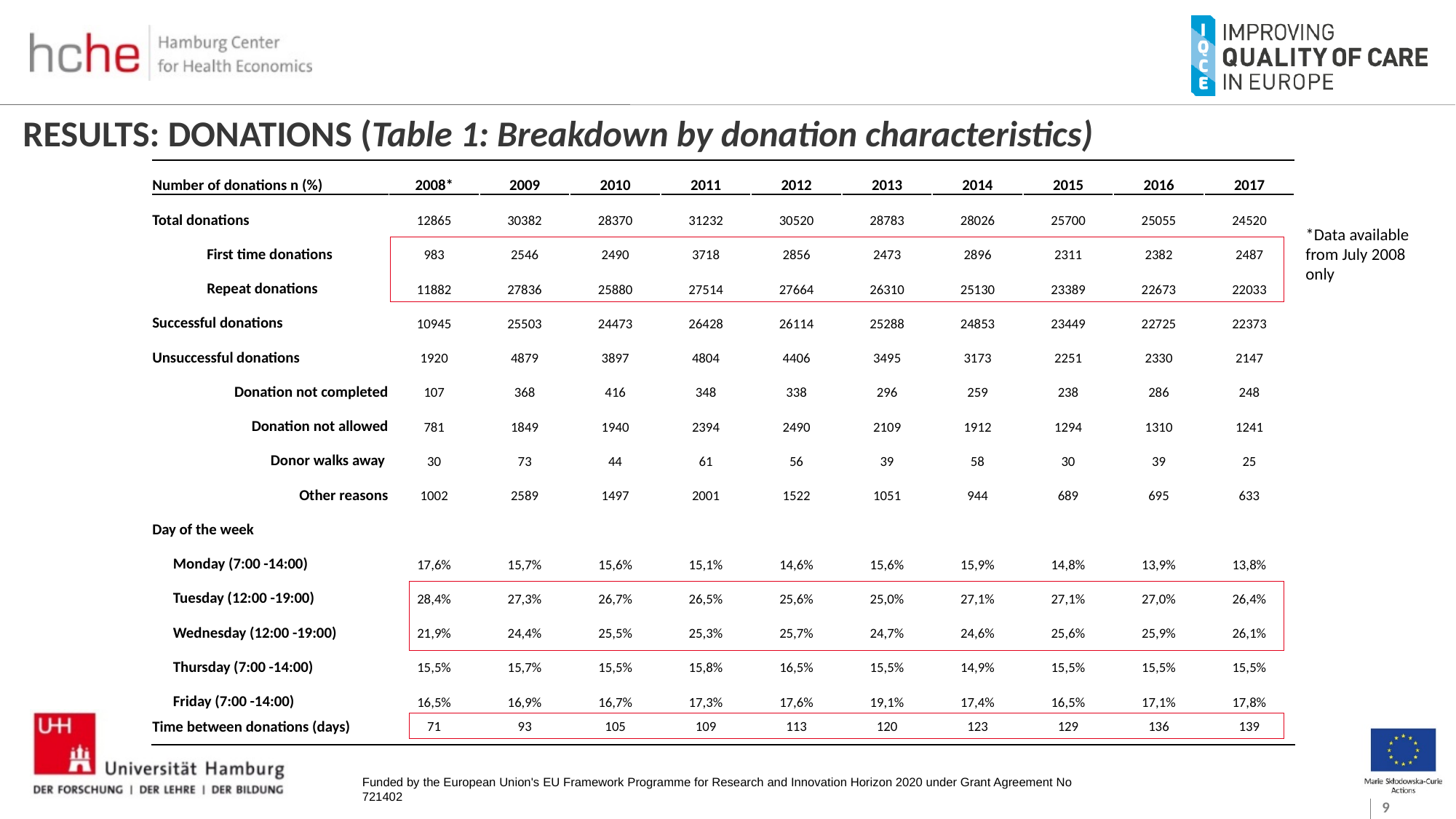

# RESULTS: DONATIONS (Table 1: Breakdown by donation characteristics)
| Number of donations n (%) | 2008\* | 2009 | 2010 | 2011 | 2012 | 2013 | 2014 | 2015 | 2016 | 2017 |
| --- | --- | --- | --- | --- | --- | --- | --- | --- | --- | --- |
| Total donations | 12865 | 30382 | 28370 | 31232 | 30520 | 28783 | 28026 | 25700 | 25055 | 24520 |
| First time donations | 983 | 2546 | 2490 | 3718 | 2856 | 2473 | 2896 | 2311 | 2382 | 2487 |
| Repeat donations | 11882 | 27836 | 25880 | 27514 | 27664 | 26310 | 25130 | 23389 | 22673 | 22033 |
| Successful donations | 10945 | 25503 | 24473 | 26428 | 26114 | 25288 | 24853 | 23449 | 22725 | 22373 |
| Unsuccessful donations | 1920 | 4879 | 3897 | 4804 | 4406 | 3495 | 3173 | 2251 | 2330 | 2147 |
| Donation not completed | 107 | 368 | 416 | 348 | 338 | 296 | 259 | 238 | 286 | 248 |
| Donation not allowed | 781 | 1849 | 1940 | 2394 | 2490 | 2109 | 1912 | 1294 | 1310 | 1241 |
| Donor walks away | 30 | 73 | 44 | 61 | 56 | 39 | 58 | 30 | 39 | 25 |
| Other reasons | 1002 | 2589 | 1497 | 2001 | 1522 | 1051 | 944 | 689 | 695 | 633 |
| Day of the week |  |  |  |  |  |  |  |  |  |  |
| Monday (7:00 -14:00) | 17,6% | 15,7% | 15,6% | 15,1% | 14,6% | 15,6% | 15,9% | 14,8% | 13,9% | 13,8% |
| Tuesday (12:00 -19:00) | 28,4% | 27,3% | 26,7% | 26,5% | 25,6% | 25,0% | 27,1% | 27,1% | 27,0% | 26,4% |
| Wednesday (12:00 -19:00) | 21,9% | 24,4% | 25,5% | 25,3% | 25,7% | 24,7% | 24,6% | 25,6% | 25,9% | 26,1% |
| Thursday (7:00 -14:00) | 15,5% | 15,7% | 15,5% | 15,8% | 16,5% | 15,5% | 14,9% | 15,5% | 15,5% | 15,5% |
| Friday (7:00 -14:00) | 16,5% | 16,9% | 16,7% | 17,3% | 17,6% | 19,1% | 17,4% | 16,5% | 17,1% | 17,8% |
| Time between donations (days) | 71 | 93 | 105 | 109 | 113 | 120 | 123 | 129 | 136 | 139 |
*Data available from July 2008 only